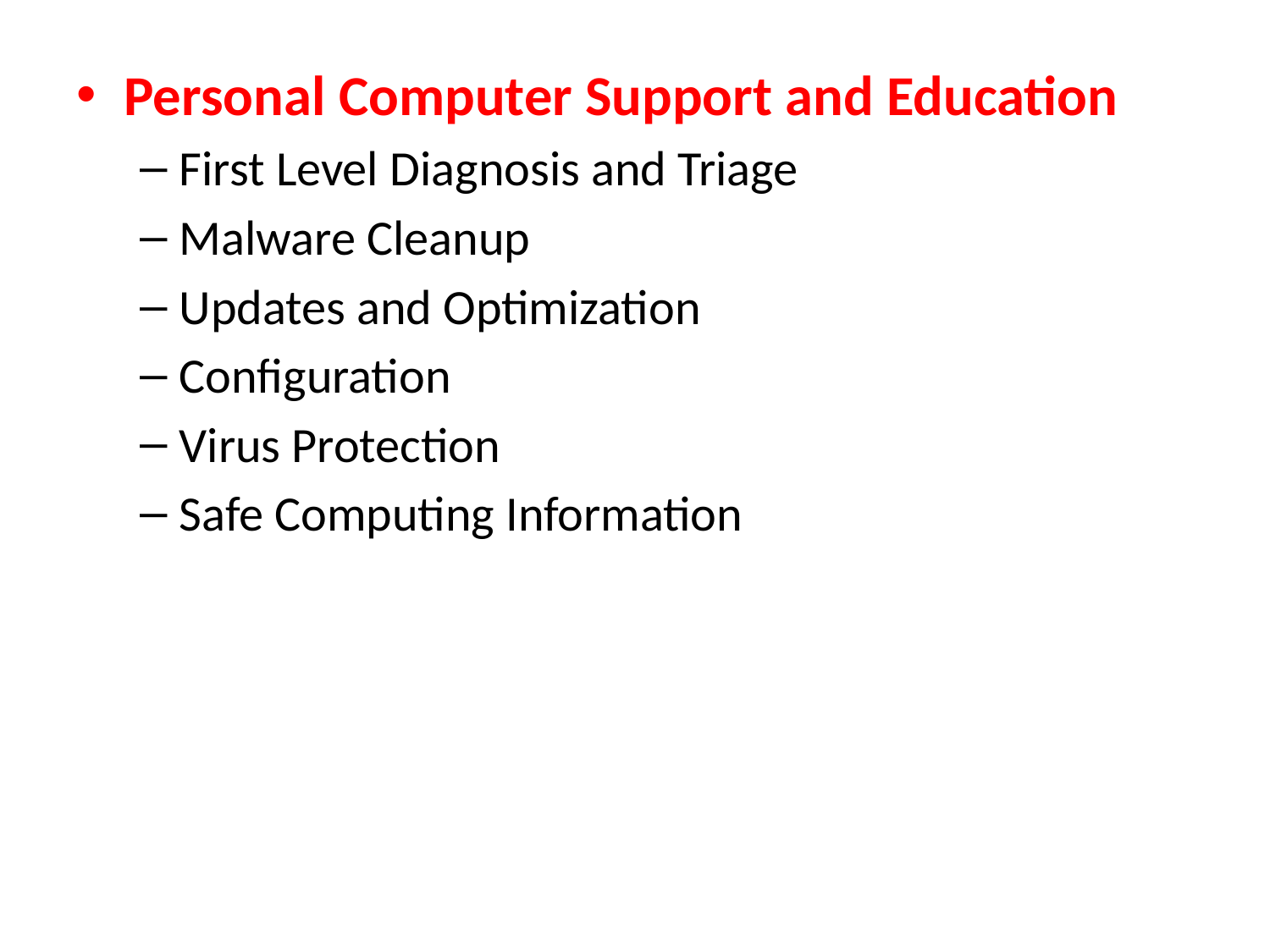

Personal Computer Support and Education
First Level Diagnosis and Triage
Malware Cleanup
Updates and Optimization
Configuration
Virus Protection
Safe Computing Information